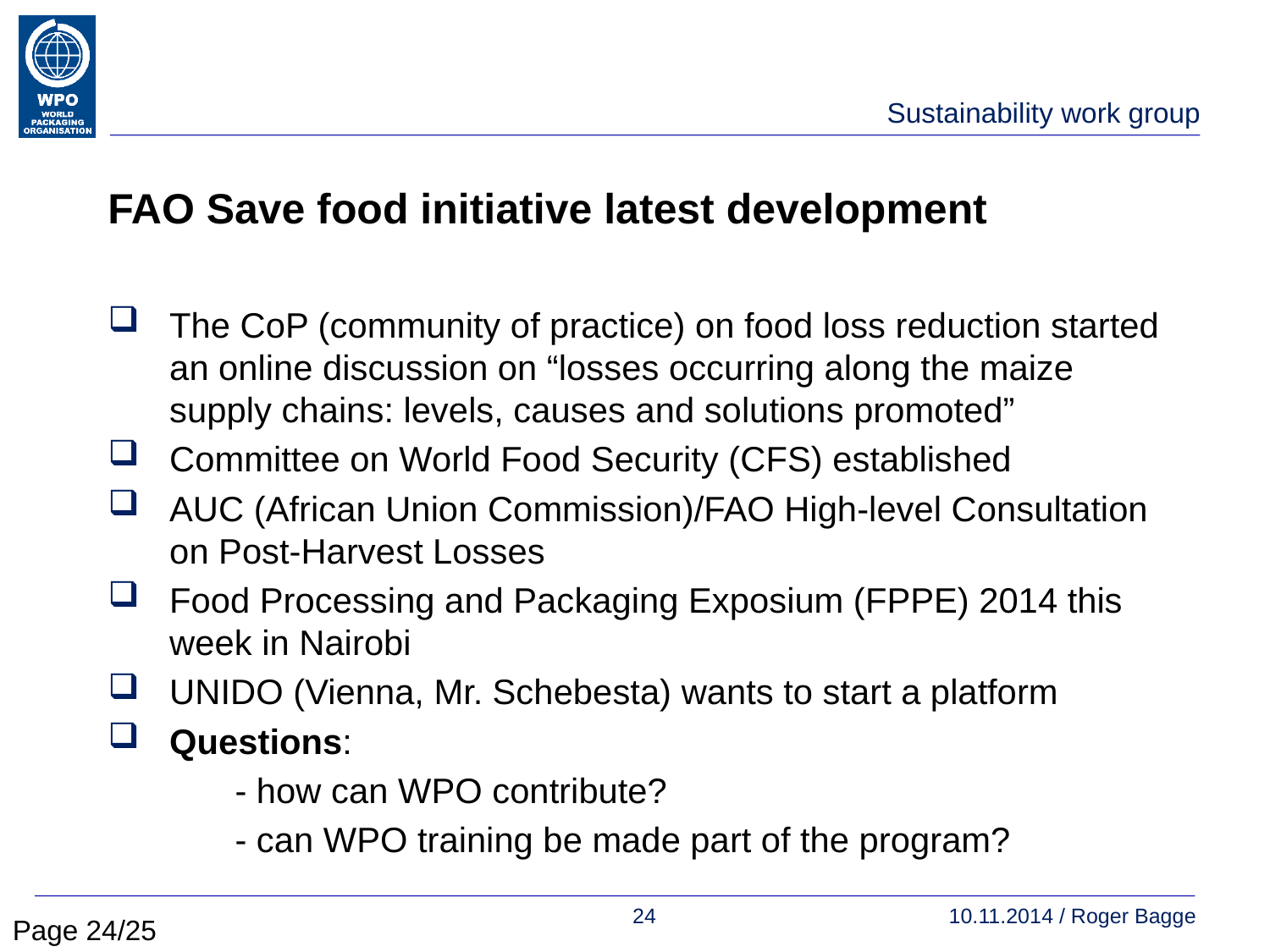

# FAO Save food initiative latest development
The CoP (community of practice) on food loss reduction started an online discussion on “losses occurring along the maize supply chains: levels, causes and solutions promoted”
Committee on World Food Security (CFS) established
AUC (African Union Commission)/FAO High-level Consultation on Post-Harvest Losses
Food Processing and Packaging Exposium (FPPE) 2014 this week in Nairobi
UNIDO (Vienna, Mr. Schebesta) wants to start a platform
Questions:
	- how can WPO contribute?
	- can WPO training be made part of the program?

Page 24/25